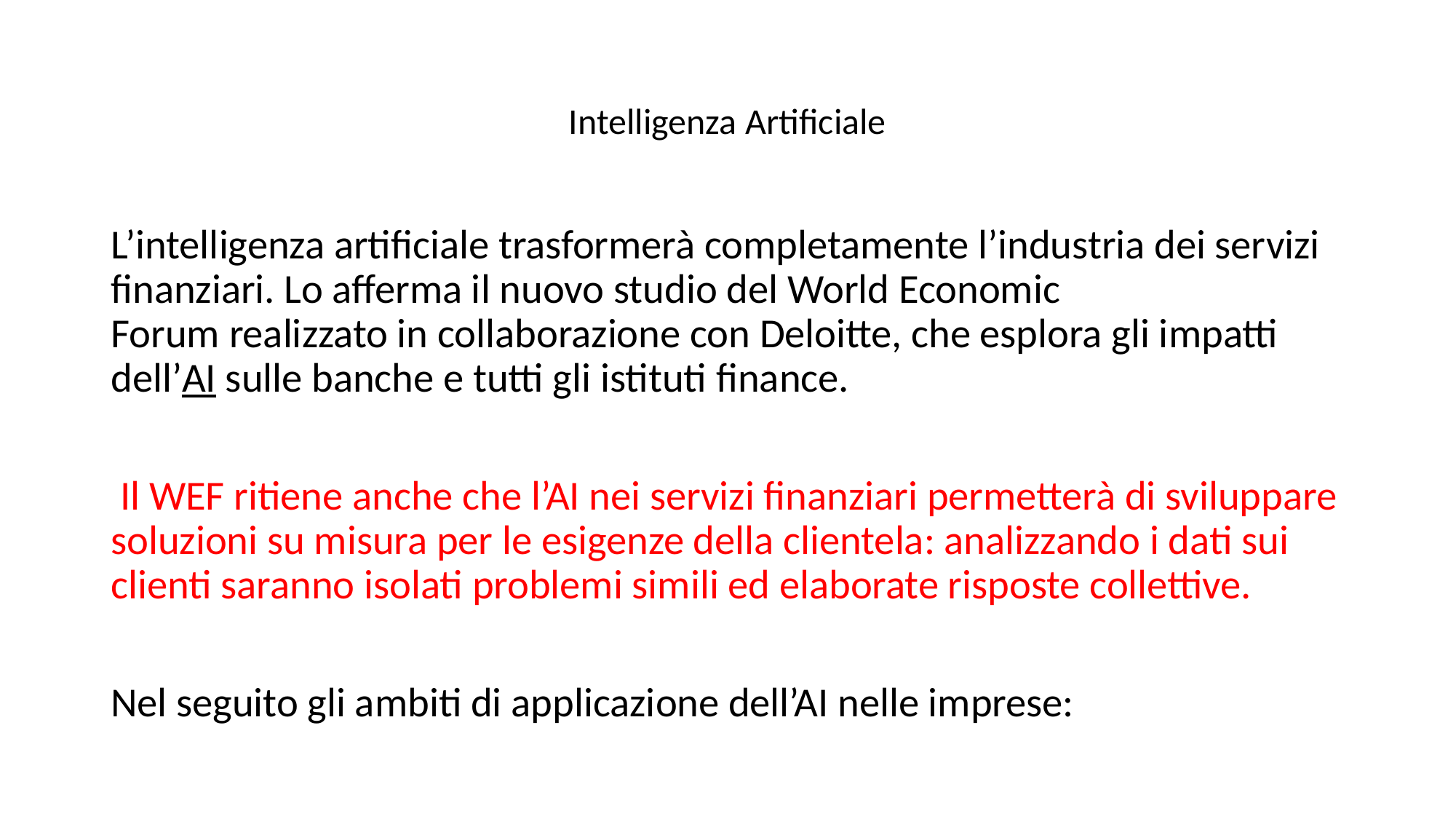

# Intelligenza Artificiale
L’intelligenza artificiale trasformerà completamente l’industria dei servizi finanziari. Lo afferma il nuovo studio del World Economic Forum realizzato in collaborazione con Deloitte, che esplora gli impatti dell’AI sulle banche e tutti gli istituti finance.

 Il WEF ritiene anche che l’AI nei servizi finanziari permetterà di sviluppare soluzioni su misura per le esigenze della clientela: analizzando i dati sui clienti saranno isolati problemi simili ed elaborate risposte collettive.

Nel seguito gli ambiti di applicazione dell’AI nelle imprese: